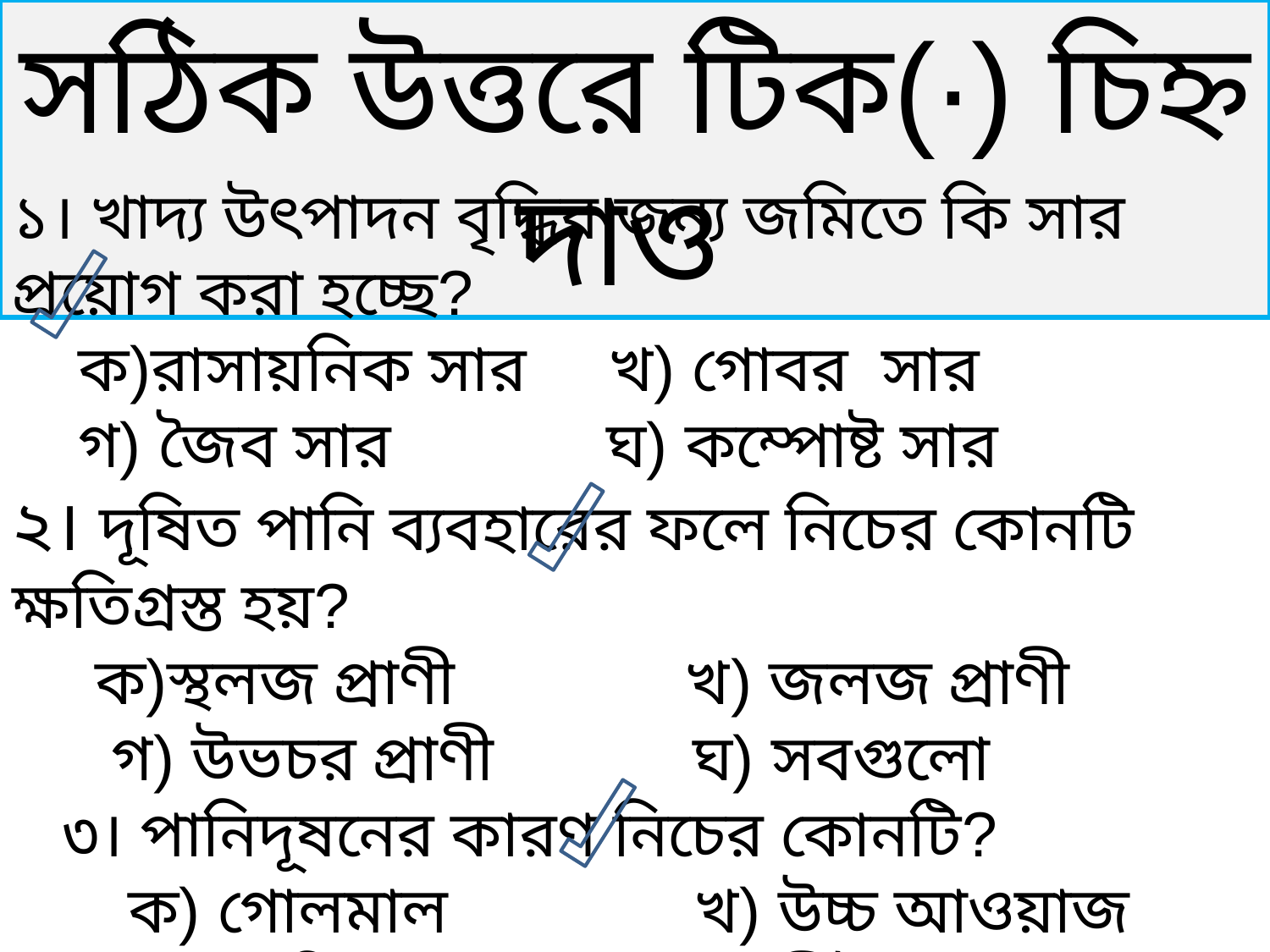

সঠিক উত্তরে টিক(∙) চিহ্ন দাও
১। খাদ্য উৎপাদন বৃদ্ধির জন্য জমিতে কি সার প্রয়োগ করা হচ্ছে?
    ক)রাসায়নিক সার     খ) গোবর  সার
    গ) জৈব সার             ঘ) কম্পোষ্ট সার
২। দূষিত পানি ব্যবহারের ফলে নিচের কোনটি ক্ষতিগ্রস্ত হয়?
     ক)স্থলজ প্রাণী              খ) জলজ প্রাণী
      গ) উভচর প্রাণী            ঘ) সবগুলো
   ৩। পানিদূষনের কারণ নিচের কোনটি?
       ক) গোলমাল               খ) উচ্চ আওয়াজ
        গ) প্লাষ্টিক                  ঘ) কীটনাশক ব্যবহার